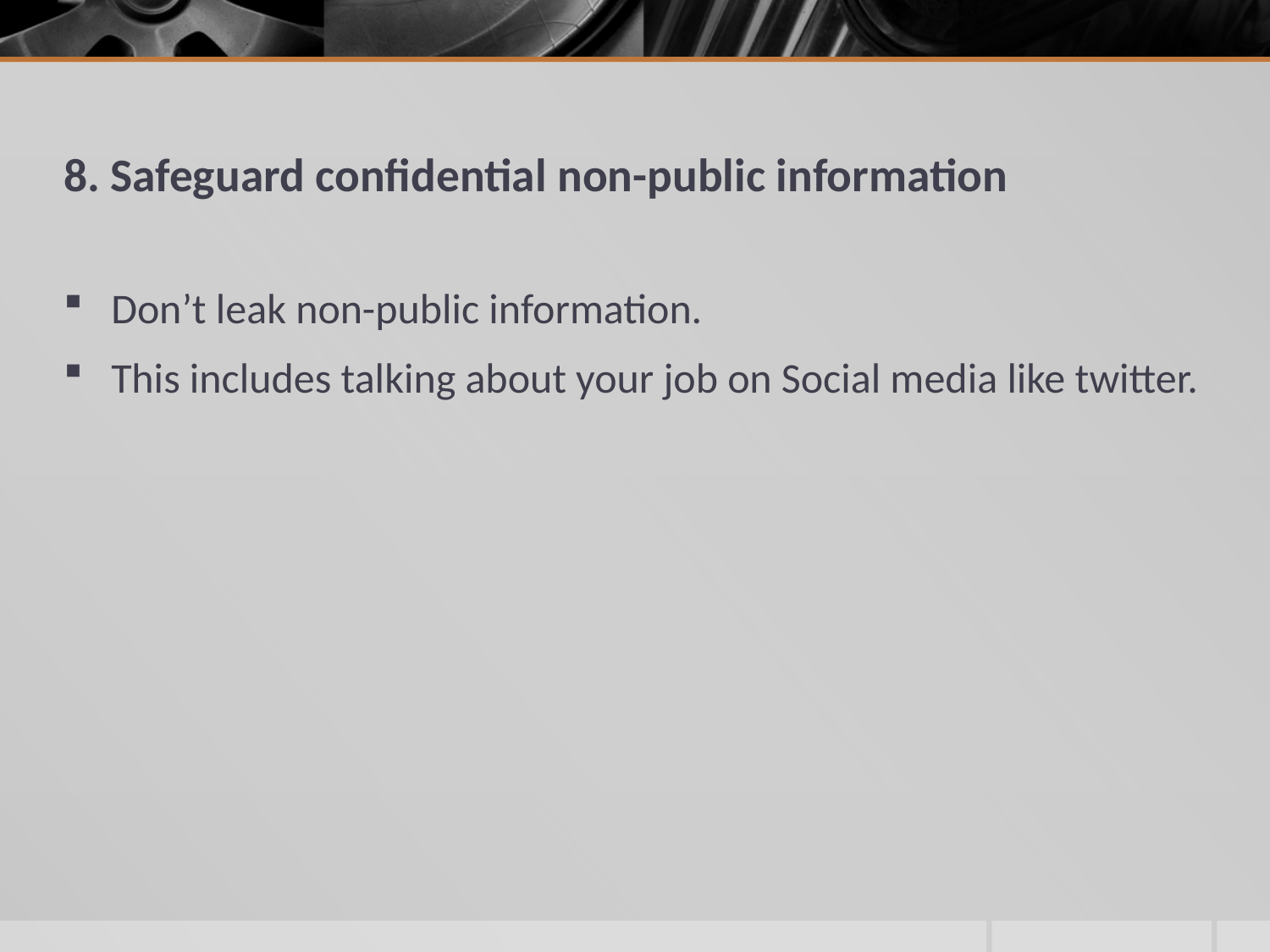

# 8. Safeguard confidential non-public information
Don’t leak non-public information.
This includes talking about your job on Social media like twitter.